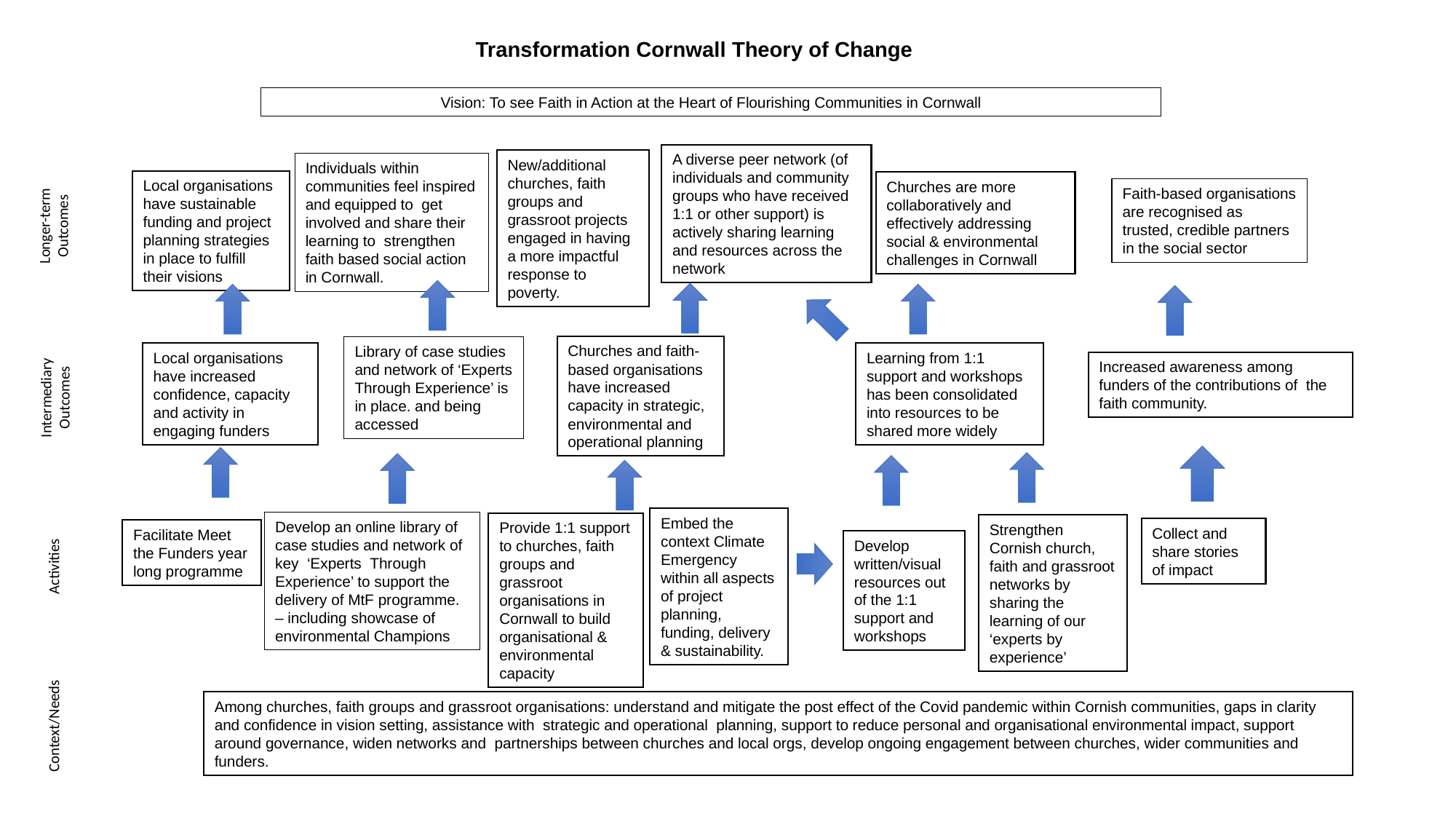

Transformation Cornwall Theory of Change
Vision: To see Faith in Action at the Heart of Flourishing Communities in Cornwall
A diverse peer network (of individuals and community groups who have received 1:1 or other support) is actively sharing learning and resources across the network
New/additional churches, faith groups and grassroot projects  engaged in having a more impactful response to poverty.
Individuals within communities feel inspired and equipped to  get involved and share their learning to  strengthen faith based social action  in Cornwall.
Local organisations have sustainable funding and project planning strategies in place to fulfill their visions
Churches are more collaboratively and effectively addressing social & environmental challenges in Cornwall
Faith-based organisations are recognised as trusted, credible partners in the social sector
Longer-term Outcomes

Churches and faith-based organisations have increased capacity in strategic, environmental and operational planning
Library of case studies and network of ‘Experts Through Experience’ is in place. and being accessed
Learning from 1:1 support and workshops has been consolidated into resources to be shared more widely
Local organisations have increased confidence, capacity and activity in engaging funders
Increased awareness among funders of the contributions of  the faith community.
Intermediary
Outcomes

Embed the context Climate Emergency within all aspects of project planning, funding, delivery & sustainability.
Develop an online library of case studies and network of key  ‘Experts  Through Experience’ to support the delivery of MtF programme. – including showcase of environmental Champions
Provide 1:1 support to churches, faith groups and grassroot organisations in Cornwall to build organisational & environmental capacity
Strengthen Cornish church, faith and grassroot networks by sharing the learning of our ‘experts by experience’
Collect and share stories of impact
Facilitate Meet the Funders year long programme
Develop written/visual resources out of the 1:1 support and workshops

Activities
Among churches, faith groups and grassroot organisations: understand and mitigate the post effect of the Covid pandemic within Cornish communities, gaps in clarity and confidence in vision setting, assistance with  strategic and operational  planning, support to reduce personal and organisational environmental impact, support around governance, widen networks and  partnerships between churches and local orgs, develop ongoing engagement between churches, wider communities and funders.
Context/Needs